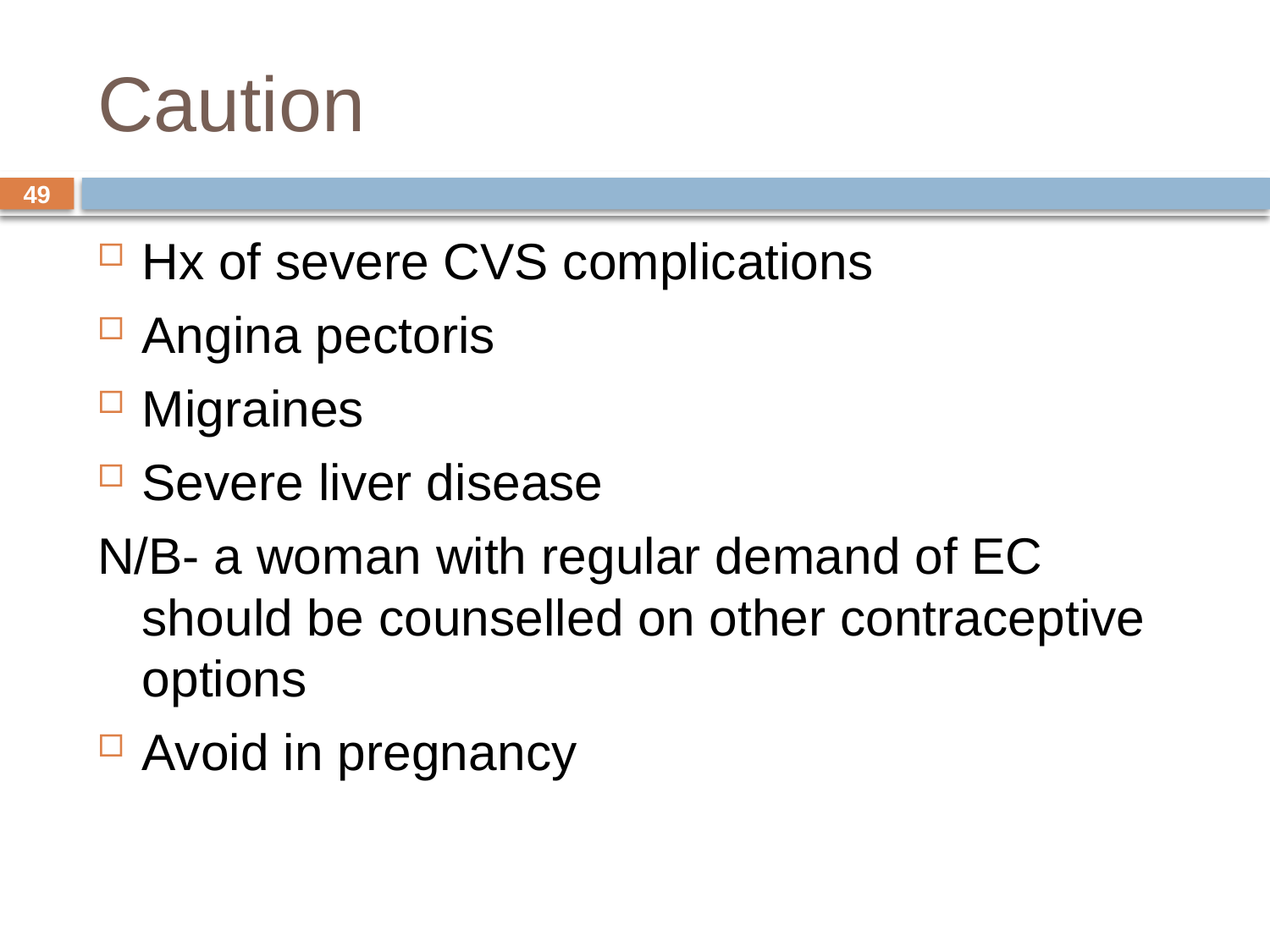

# Caution
49
Hx of severe CVS complications
Angina pectoris
Migraines
Severe liver disease
N/B- a woman with regular demand of EC should be counselled on other contraceptive options
Avoid in pregnancy

sept 2013 class
8 October, 2014